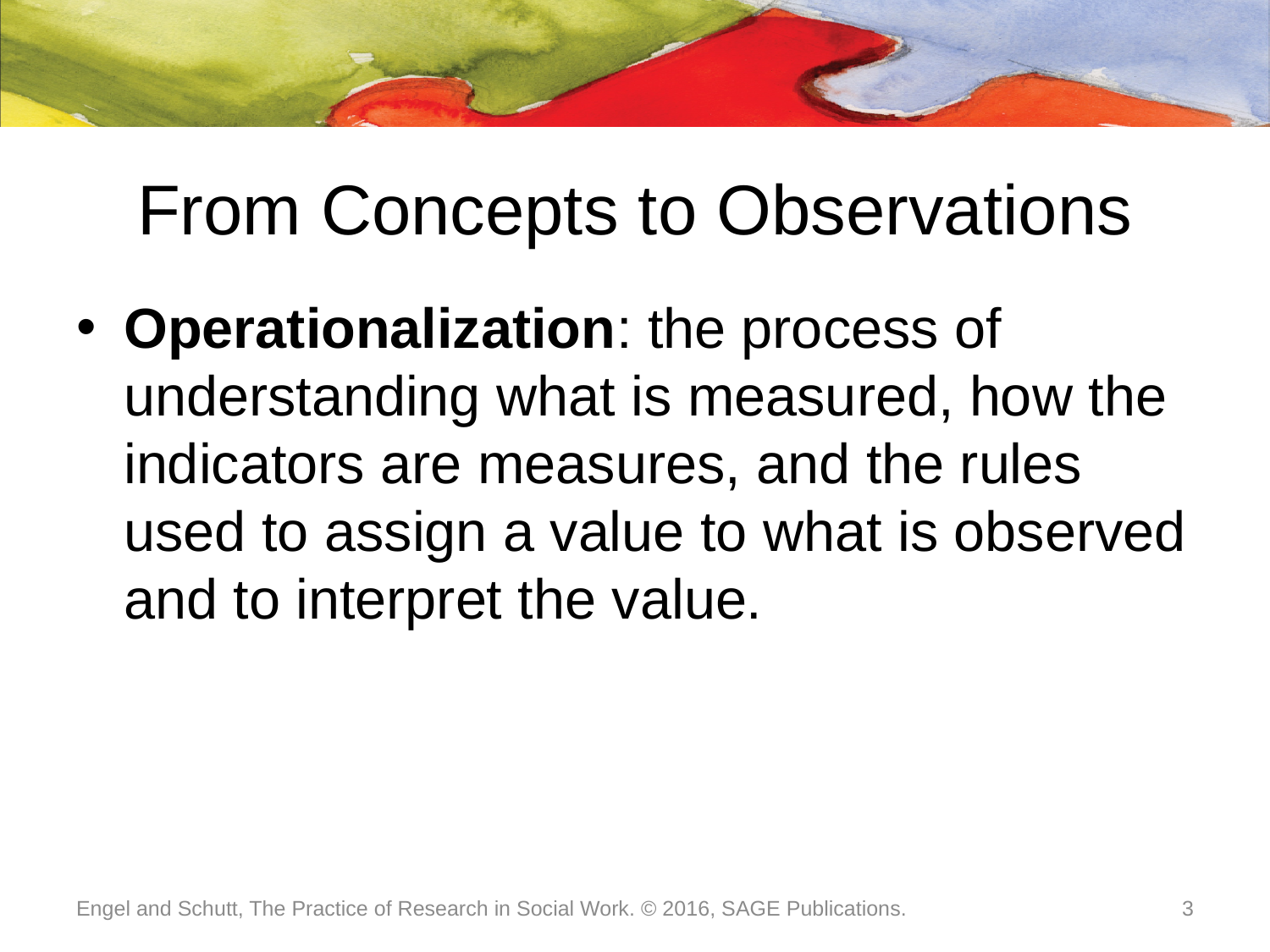

# From Concepts to Observations
Operationalization: the process of understanding what is measured, how the indicators are measures, and the rules used to assign a value to what is observed and to interpret the value.
Engel and Schutt, The Practice of Research in Social Work. © 2016, SAGE Publications.
3